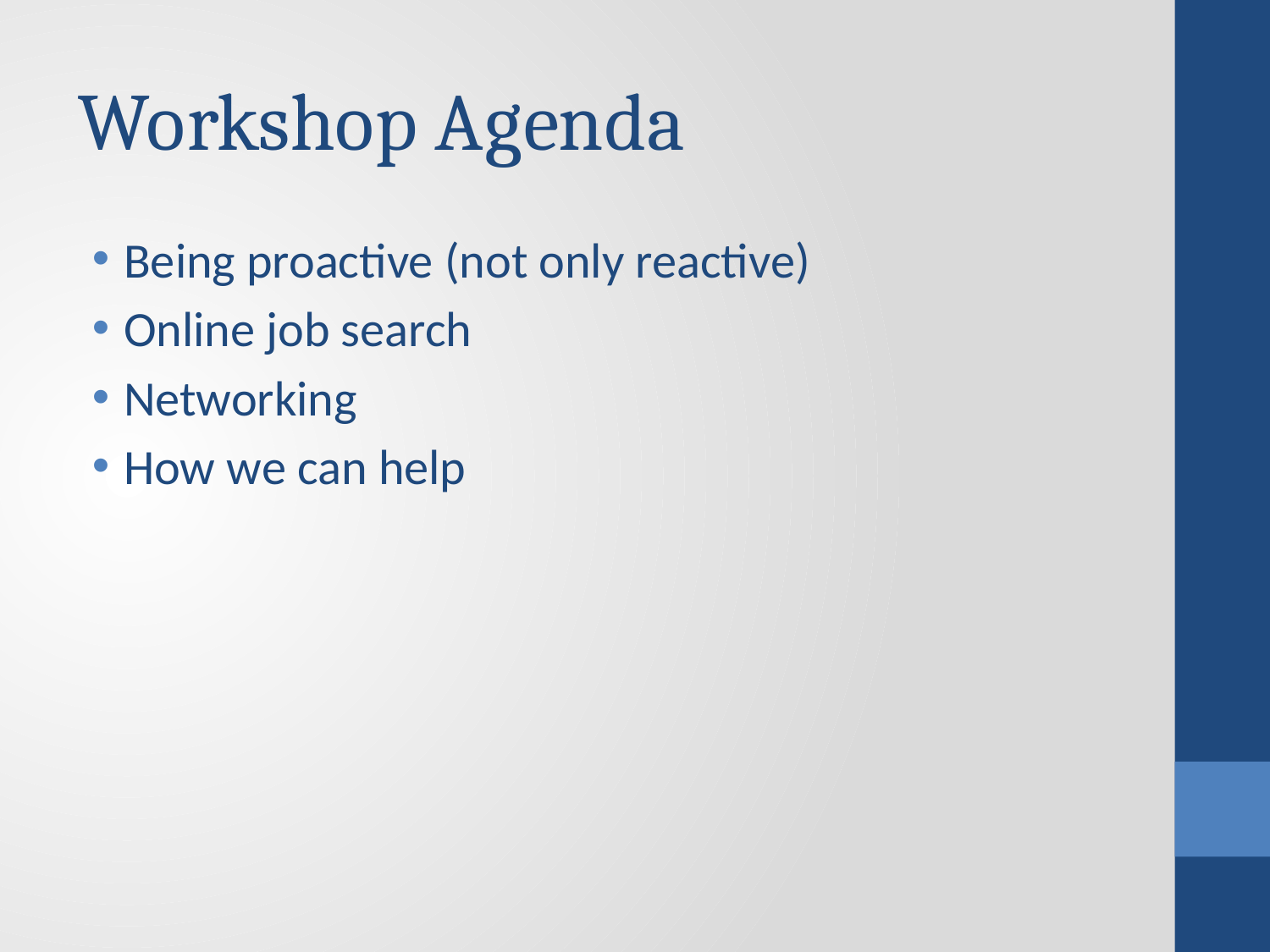

# Workshop Agenda
Being proactive (not only reactive)
Online job search
Networking
How we can help